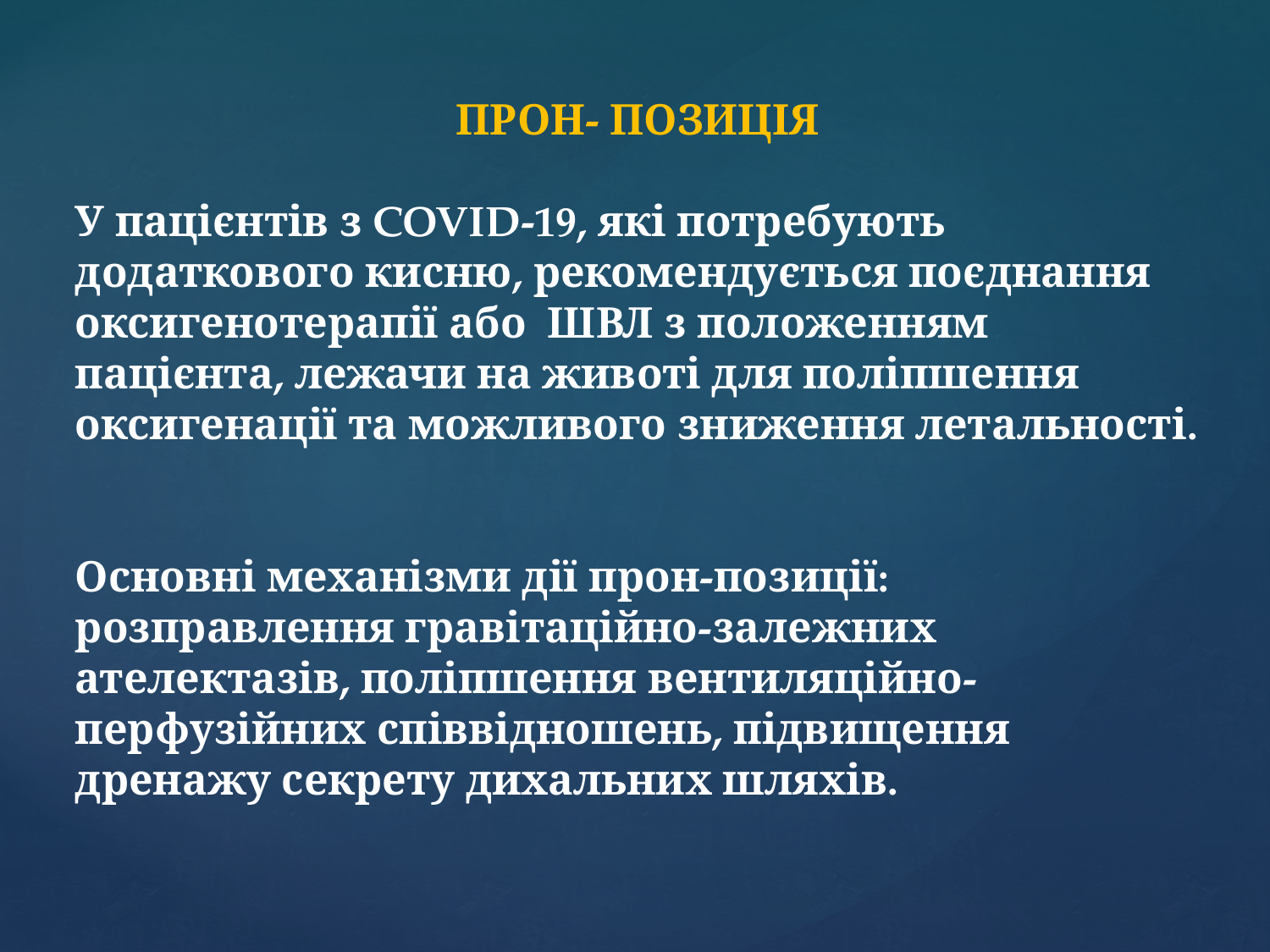

ПРОН- ПОЗИЦІЯ

У пацієнтів з COVID-19, які потребують додаткового кисню, рекомендується поєднання оксигенотерапії або  ШВЛ з положенням  пацієнта, лежачи на животі для поліпшення оксигенації та можливого зниження летальності.

Основні механізми дії прон-позиції: розправлення гравітаційно-залежних ателектазів, поліпшення вентиляційно-перфузійних співвідношень, підвищення дренажу секрету дихальних шляхів.